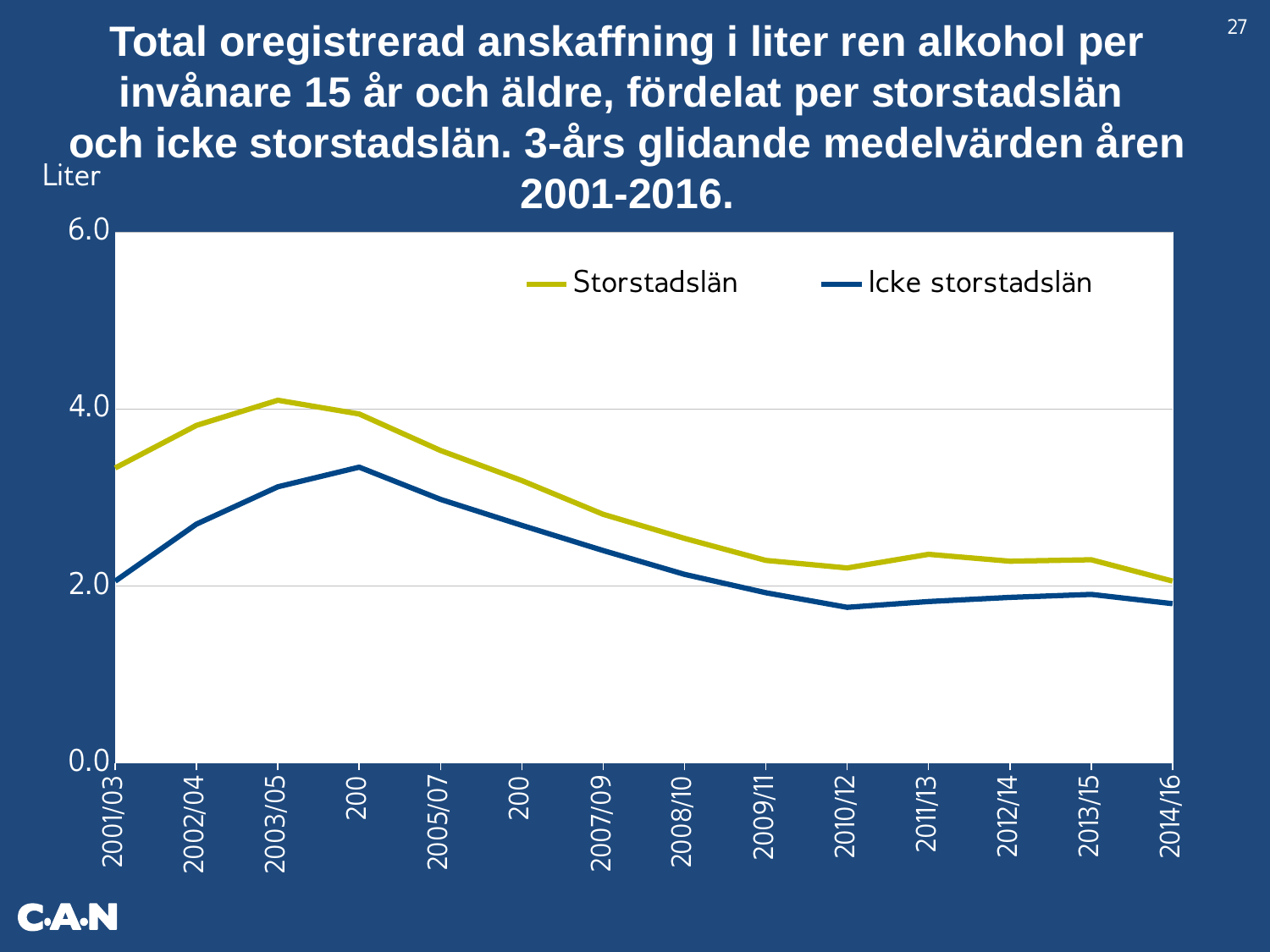

27
Total oregistrerad anskaffning i liter ren alkohol per invånare 15 år och äldre, fördelat per storstadslän
och icke storstadslän. 3-års glidande medelvärden åren 2001-2016.

### Chart

| Category | Storstadslän | Icke storstadslän |
|---|---|---|
| 2001/03 | 3.336050544139734 | 2.055700798656725 |
| 2002/04 | 3.8172854044485276 | 2.70067976433749 |
| 2003/05 | 4.101737145978347 | 3.1229698984206635 |
| 2004/06 | 3.946095380456373 | 3.344849040574747 |
| 2005/07 | 3.533203397515552 | 2.9805929290020323 |
| 2006/08 | 3.1927527439800696 | 2.686283498364348 |
| 2007/09 | 2.8108828112248943 | 2.401430649809931 |
| 2008/10 | 2.538995458706877 | 2.1322367454132407 |
| 2009/11 | 2.290254313682143 | 1.9242215870008597 |
| 2010/12 | 2.2046136278896484 | 1.7592994591280373 |
| 2011/13 | 2.3590353292490147 | 1.8246649497073957 |
| 2012/14 | 2.280769646496676 | 1.8719871133065038 |
| 2013/15 | 2.2975019523907374 | 1.905447972831244 |
| 2014/16 | 2.0561920064969383 | 1.8005110147585341 |